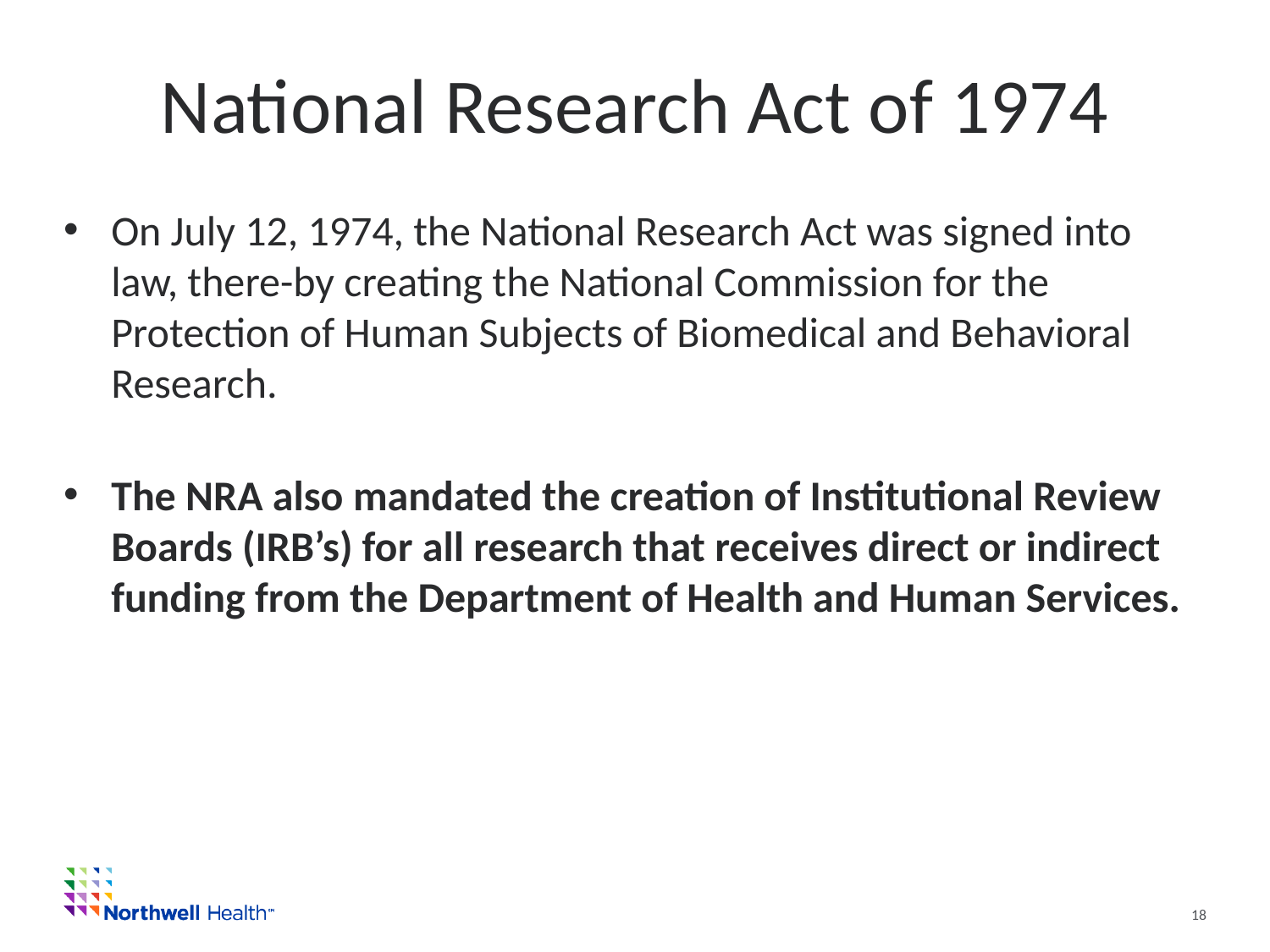

# National Research Act of 1974
On July 12, 1974, the National Research Act was signed into law, there-by creating the National Commission for the Protection of Human Subjects of Biomedical and Behavioral Research.

The NRA also mandated the creation of Institutional Review Boards (IRB’s) for all research that receives direct or indirect funding from the Department of Health and Human Services.

18